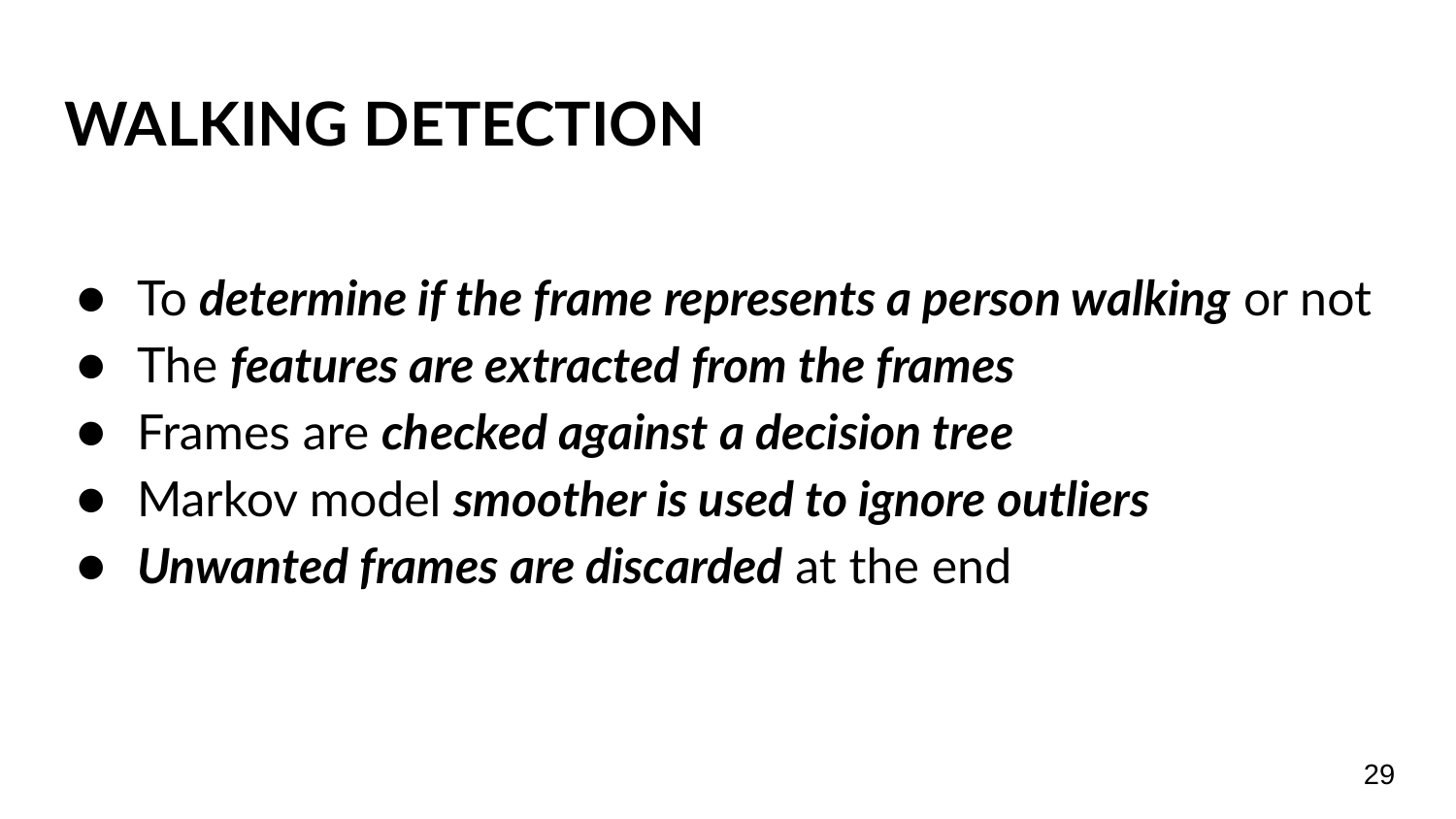

# WALKING DETECTION
To determine if the frame represents a person walking or not
The features are extracted from the frames
Frames are checked against a decision tree
Markov model smoother is used to ignore outliers
Unwanted frames are discarded at the end
29